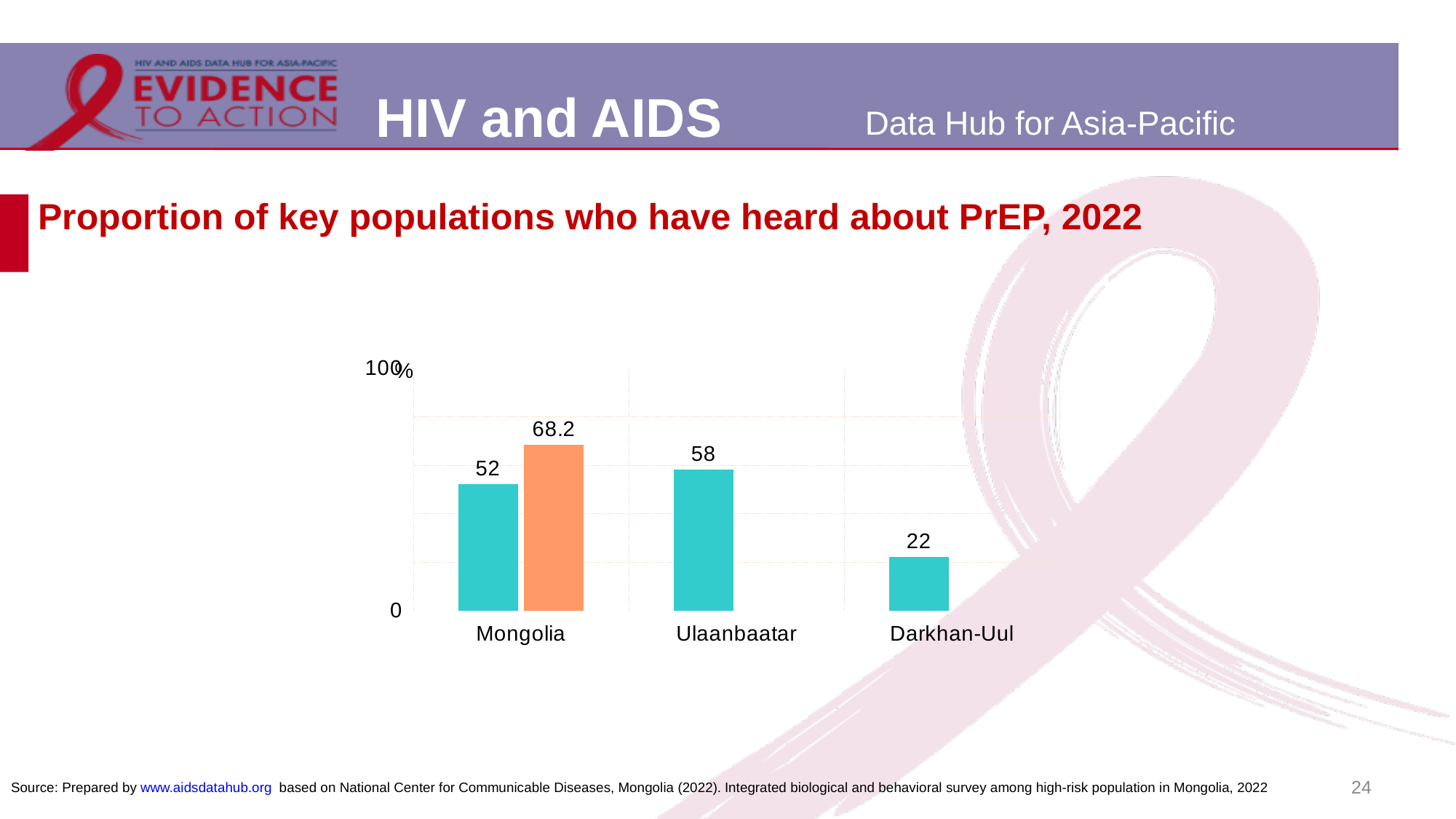

# Proportion of key populations who have heard about PrEP, 2022

### Chart

| Category | Men who have sex with men | Transgender women |
|---|---|---|
| Mongolia | 52.0 | 68.2 |
| Ulaanbaatar | 58.0 | None |
| Darkhan-Uul | 22.0 | None |
24
Source: Prepared by www.aidsdatahub.org  based on National Center for Communicable Diseases, Mongolia (2022). Integrated biological and behavioral survey among high-risk population in Mongolia, 2022